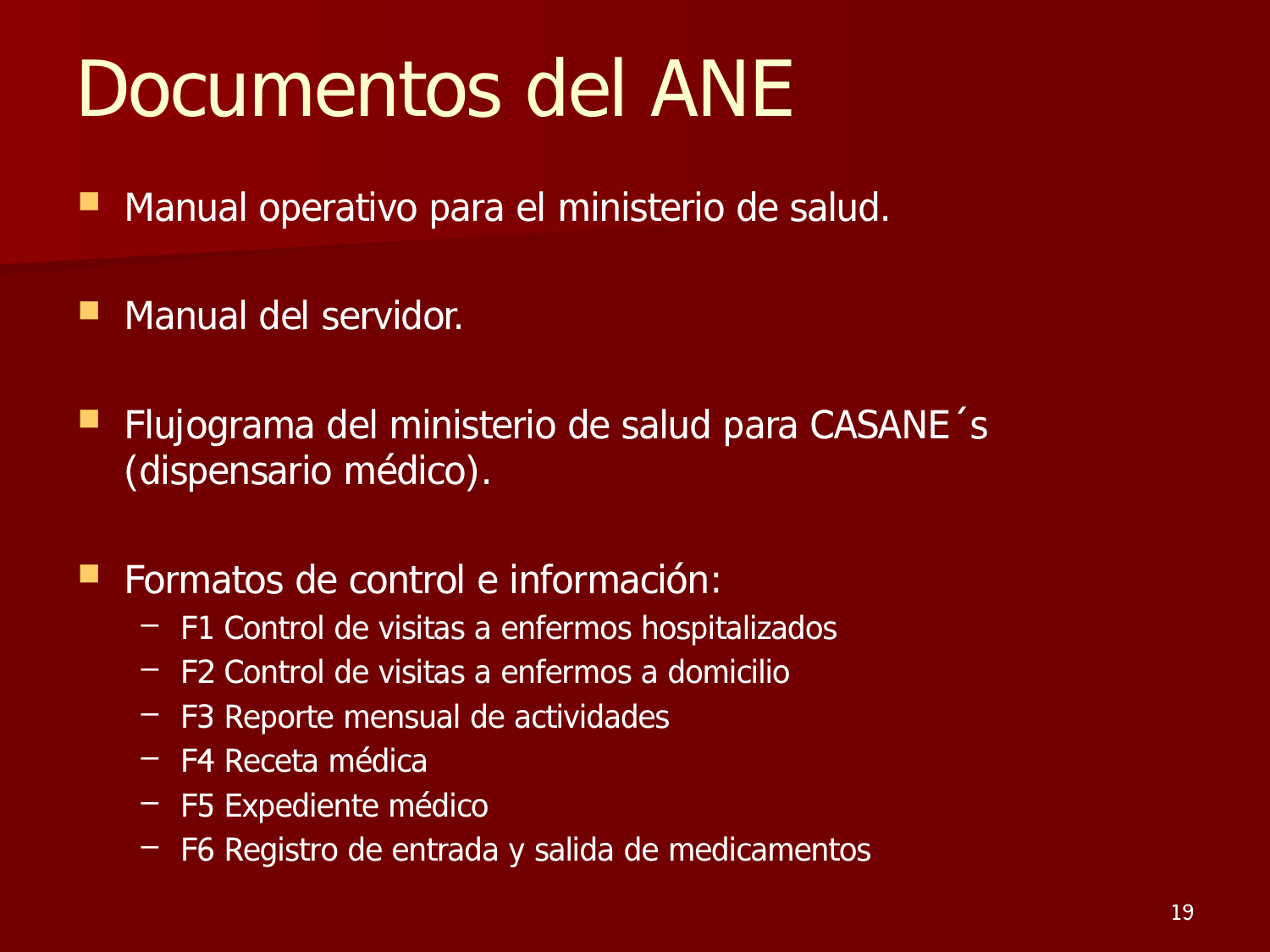

# Documentos del ANE
Manual operativo para el ministerio de salud.

Manual del servidor.

Flujograma del ministerio de salud para CASANE´s (dispensario médico).

Formatos de control e información:
F1 Control de visitas a enfermos hospitalizados
F2 Control de visitas a enfermos a domicilio
F3 Reporte mensual de actividades
F4 Receta médica
F5 Expediente médico
F6 Registro de entrada y salida de medicamentos

19